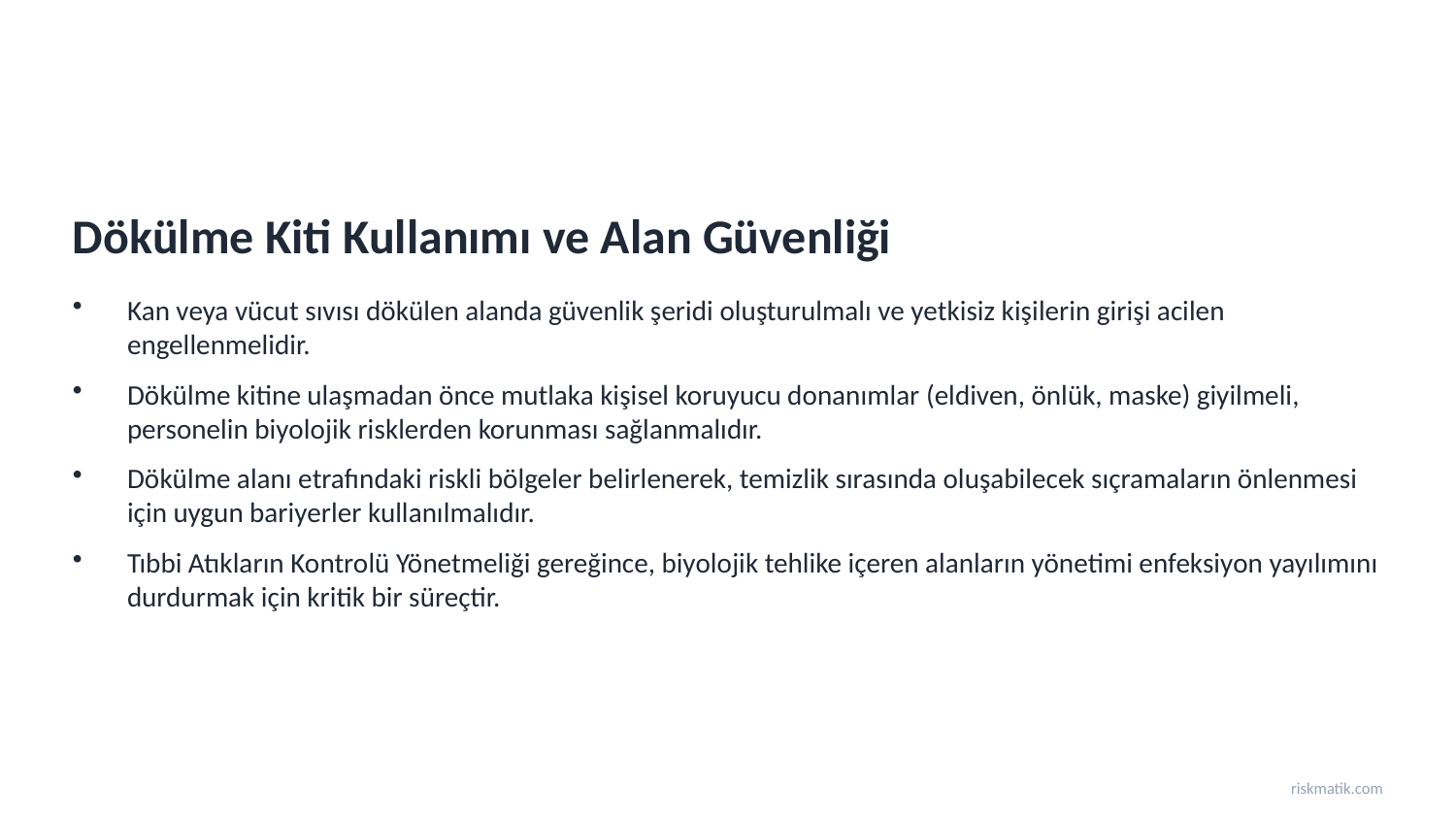

Dökülme Kiti Kullanımı ve Alan Güvenliği
Kan veya vücut sıvısı dökülen alanda güvenlik şeridi oluşturulmalı ve yetkisiz kişilerin girişi acilen engellenmelidir.
Dökülme kitine ulaşmadan önce mutlaka kişisel koruyucu donanımlar (eldiven, önlük, maske) giyilmeli, personelin biyolojik risklerden korunması sağlanmalıdır.
Dökülme alanı etrafındaki riskli bölgeler belirlenerek, temizlik sırasında oluşabilecek sıçramaların önlenmesi için uygun bariyerler kullanılmalıdır.
Tıbbi Atıkların Kontrolü Yönetmeliği gereğince, biyolojik tehlike içeren alanların yönetimi enfeksiyon yayılımını durdurmak için kritik bir süreçtir.
riskmatik.com